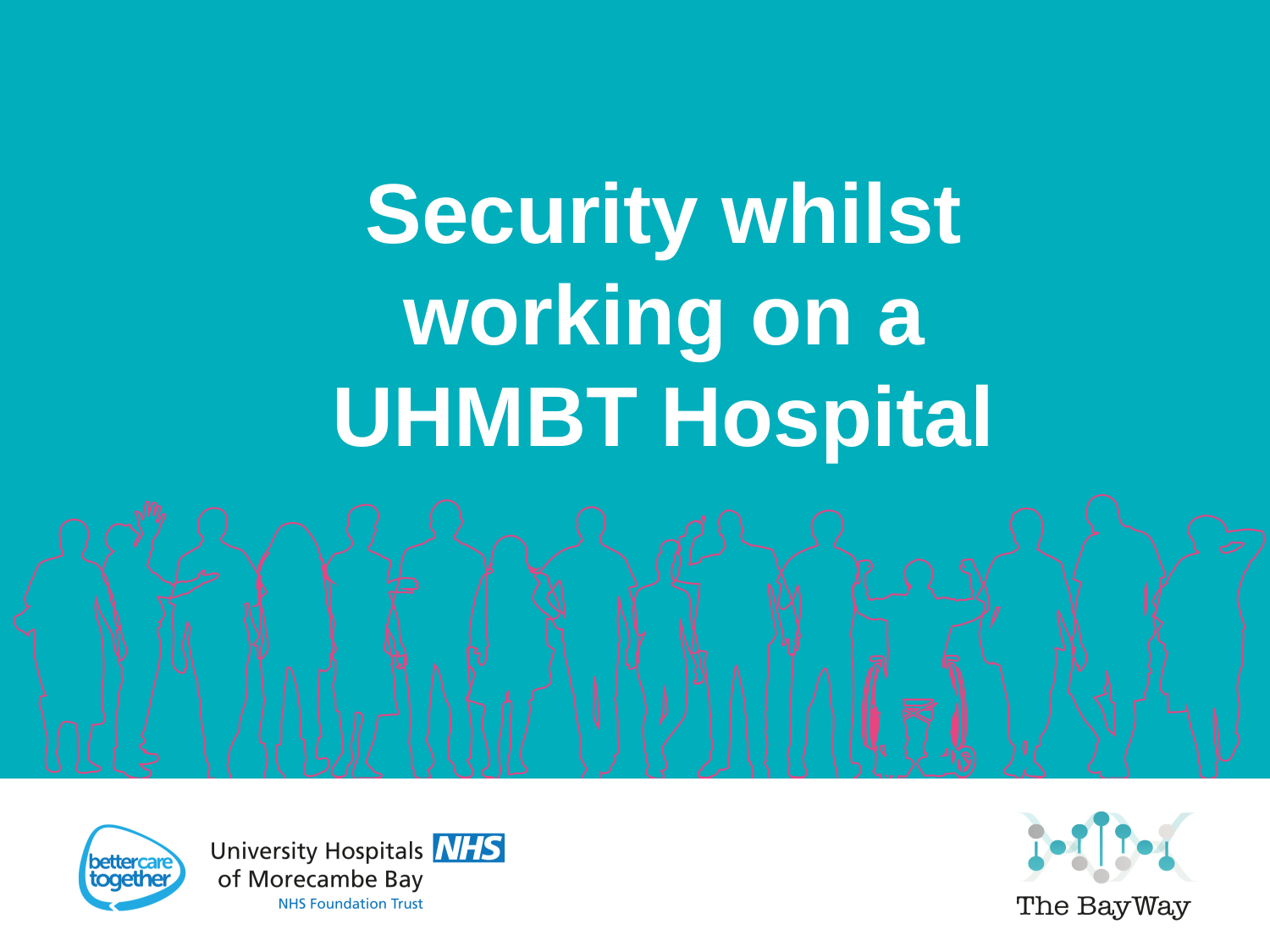

Security whilst working on a UHMBT Hospital